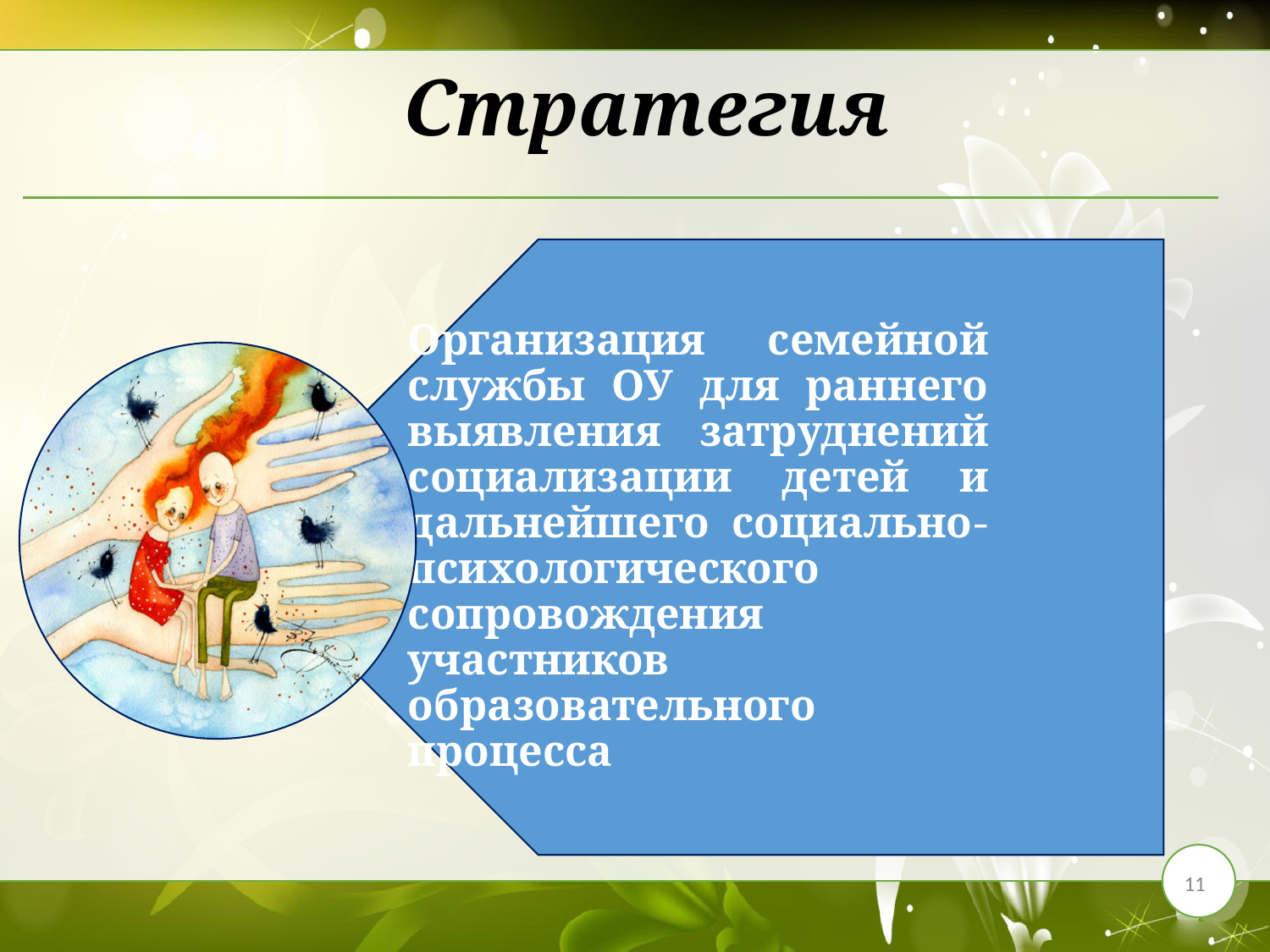

Стратегия
Организация семейной службы ОУ для раннего выявления  затруднений социализации детей и дальнейшего социально-психологического сопровождения участников образовательного процесса

11